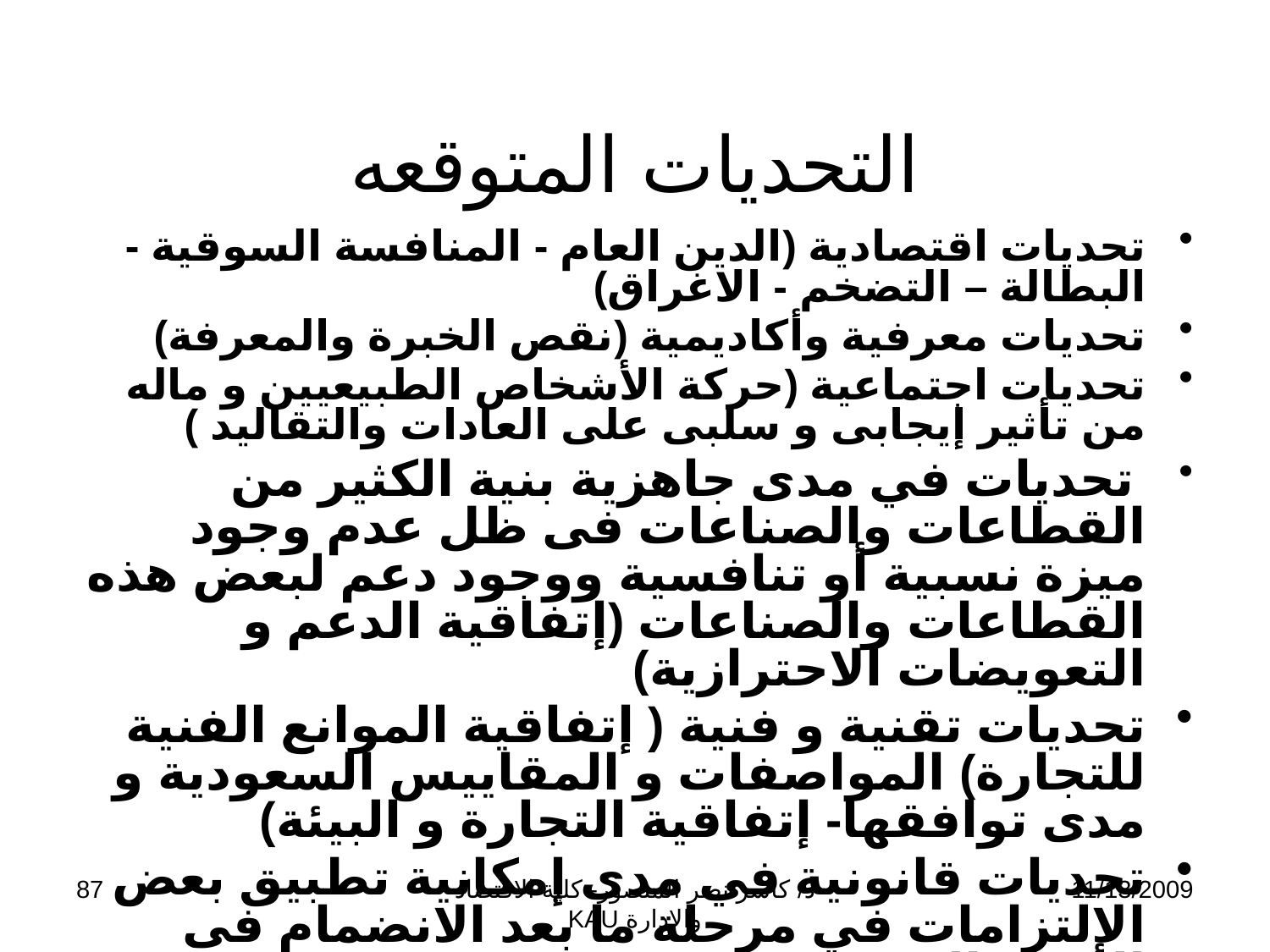

# التحديات المتوقعه
تحديات اقتصادية (الدين العام - المنافسة السوقية - البطالة – التضخم - الاغراق)
تحديات معرفية وأكاديمية (نقص الخبرة والمعرفة)
تحديات اجتماعية (حركة الأشخاص الطبيعيين و ماله من تأثير إيجابى و سلبى على العادات والتقاليد )
 تحديات في مدى جاهزية بنية الكثير من القطاعات والصناعات فى ظل عدم وجود ميزة نسبية أو تنافسية ووجود دعم لبعض هذه القطاعات والصناعات (إتفاقية الدعم و التعويضات الاحترازية)
تحديات تقنية و فنية ( إتفاقية الموانع الفنية للتجارة) المواصفات و المقاييس السعودية و مدى توافقها- إتفاقية التجارة و البيئة)
تحديات قانونية في مدى إمكانية تطبيق بعض الإلتزامات في مرحلة ما بعد الانضمام فى الوقت المحدد

87
د/ كاسر نصر المنصور- كلية الاقتصاد والادارة KAU
11/13/2009